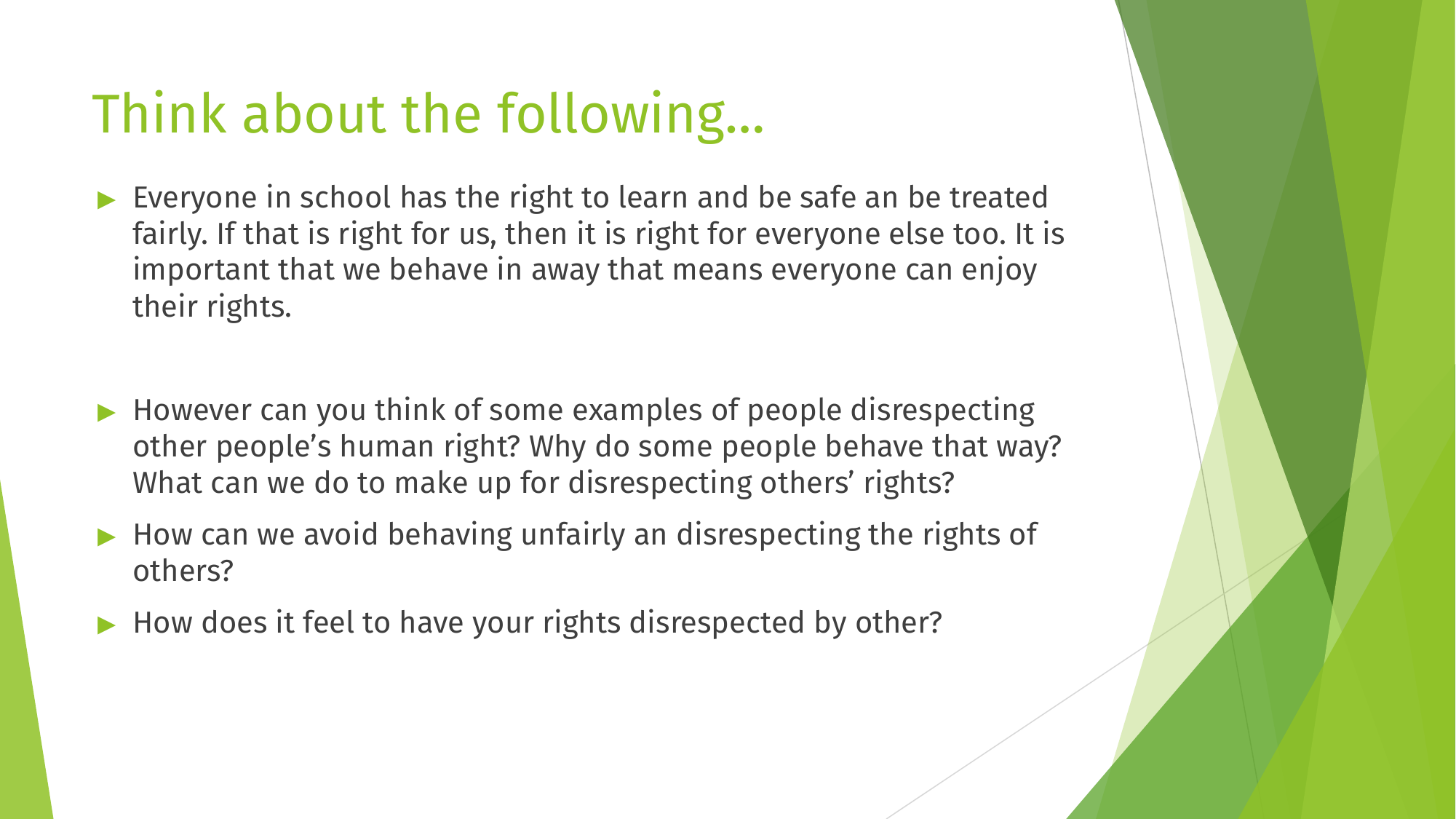

# Think about the following…
Everyone in school has the right to learn and be safe an be treated fairly. If that is right for us, then it is right for everyone else too. It is important that we behave in away that means everyone can enjoy their rights.

However can you think of some examples of people disrespecting other people’s human right? Why do some people behave that way? What can we do to make up for disrespecting others’ rights?
How can we avoid behaving unfairly an disrespecting the rights of others?
How does it feel to have your rights disrespected by other?